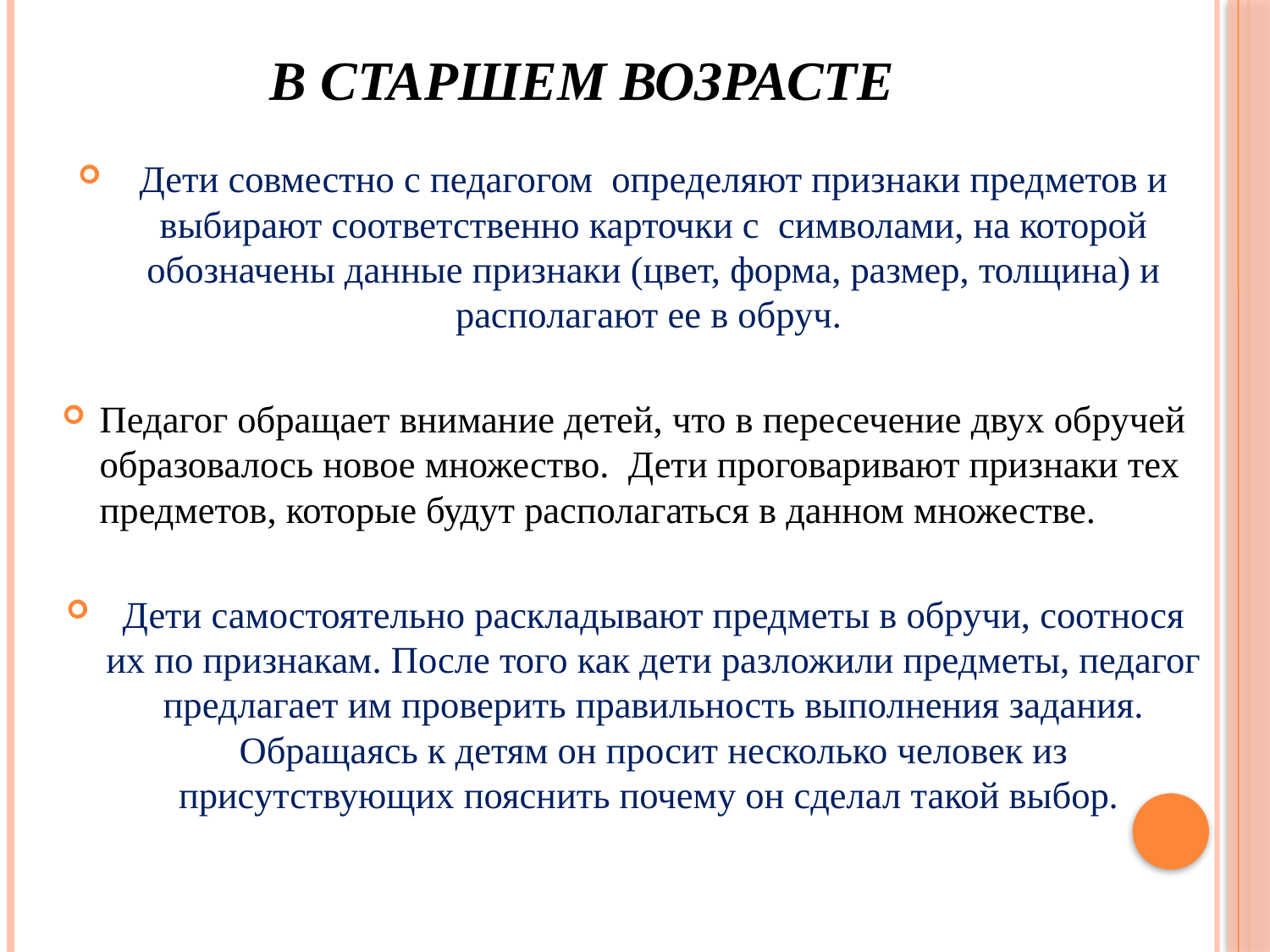

# в старшем возрасте
Дети совместно с педагогом  определяют признаки предметов и выбирают соответственно карточки с  символами, на которой обозначены данные признаки (цвет, форма, размер, толщина) и располагают ее в обруч.

Педагог обращает внимание детей, что в пересечение двух обручей образовалось новое множество.  Дети проговаривают признаки тех предметов, которые будут располагаться в данном множестве.

Дети самостоятельно раскладывают предметы в обручи, соотнося их по признакам. После того как дети разложили предметы, педагог предлагает им проверить правильность выполнения задания. Обращаясь к детям он просит несколько человек из присутствующих пояснить почему он сделал такой выбор.